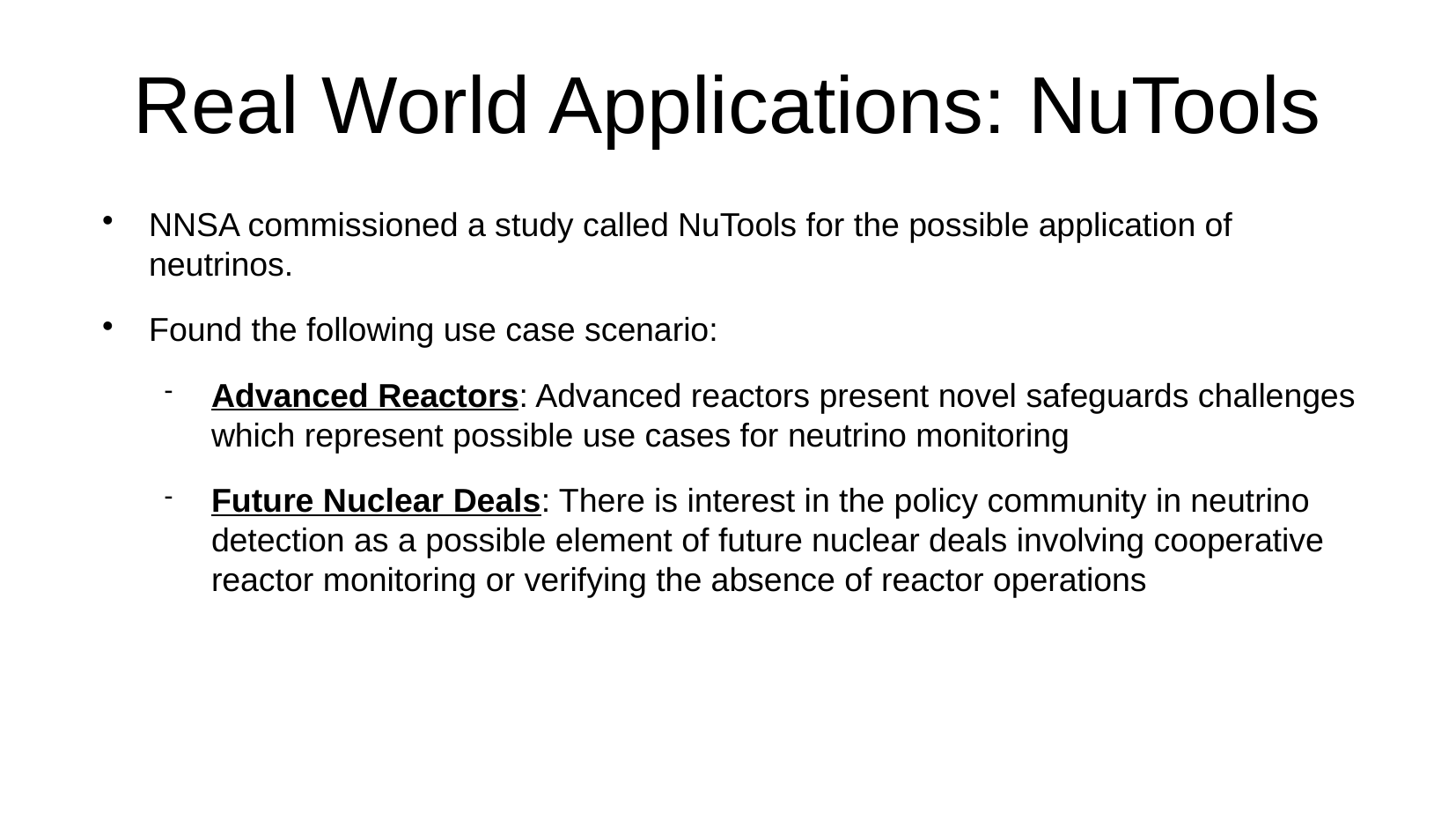

Real World Applications: NuTools
NNSA commissioned a study called NuTools for the possible application of neutrinos.
Found the following use case scenario:
Advanced Reactors: Advanced reactors present novel safeguards challenges which represent possible use cases for neutrino monitoring
Future Nuclear Deals: There is interest in the policy community in neutrino detection as a possible element of future nuclear deals involving cooperative reactor monitoring or verifying the absence of reactor operations